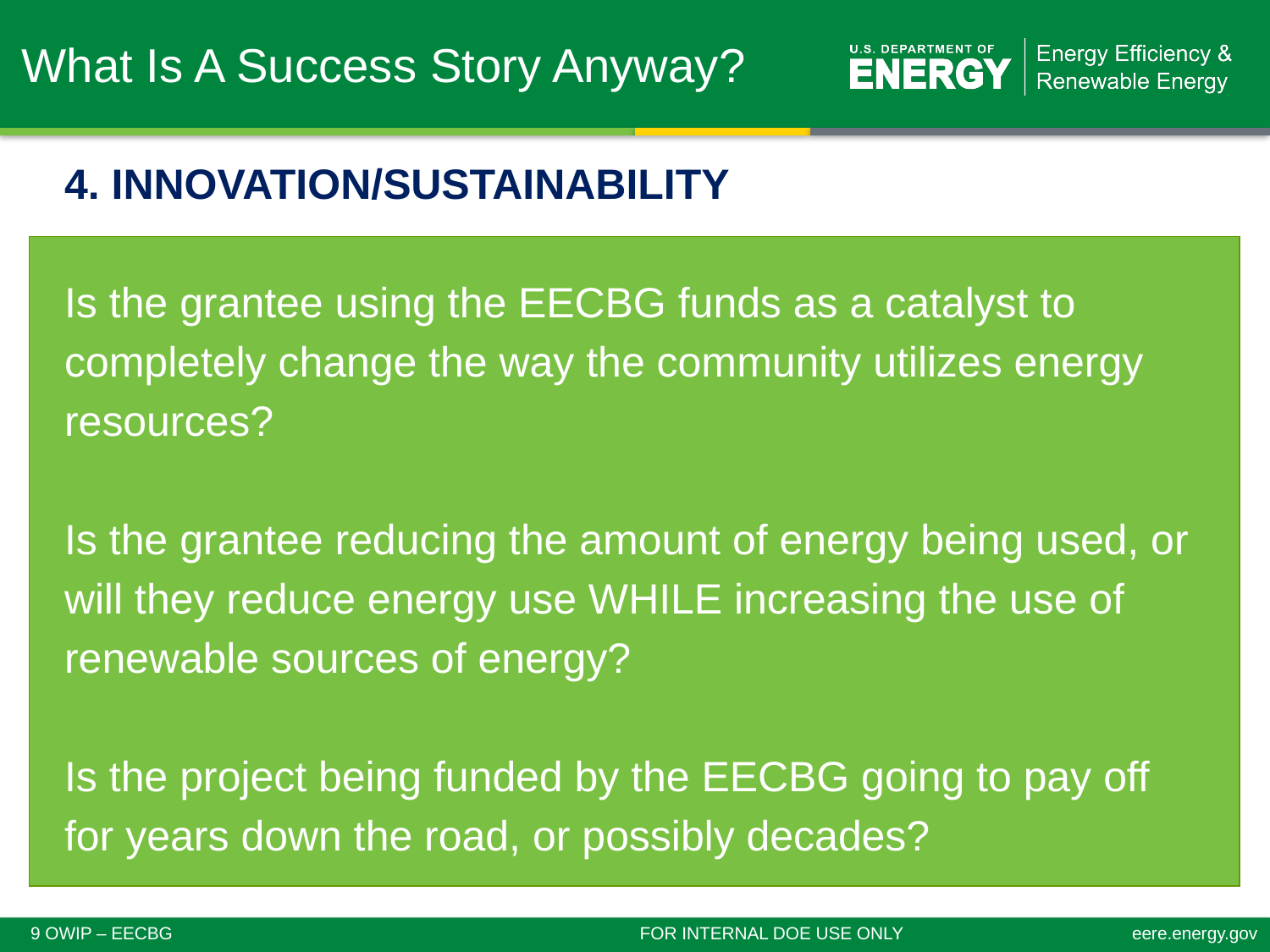

# What Is A Success Story Anyway?

4. INNOVATION/SUSTAINABILITY

Is the grantee using the EECBG funds as a catalyst to
completely change the way the community utilizes energy
resources?

Is the grantee reducing the amount of energy being used, or
will they reduce energy use WHILE increasing the use of
renewable sources of energy?

Is the project being funded by the EECBG going to pay off
for years down the road, or possibly decades?